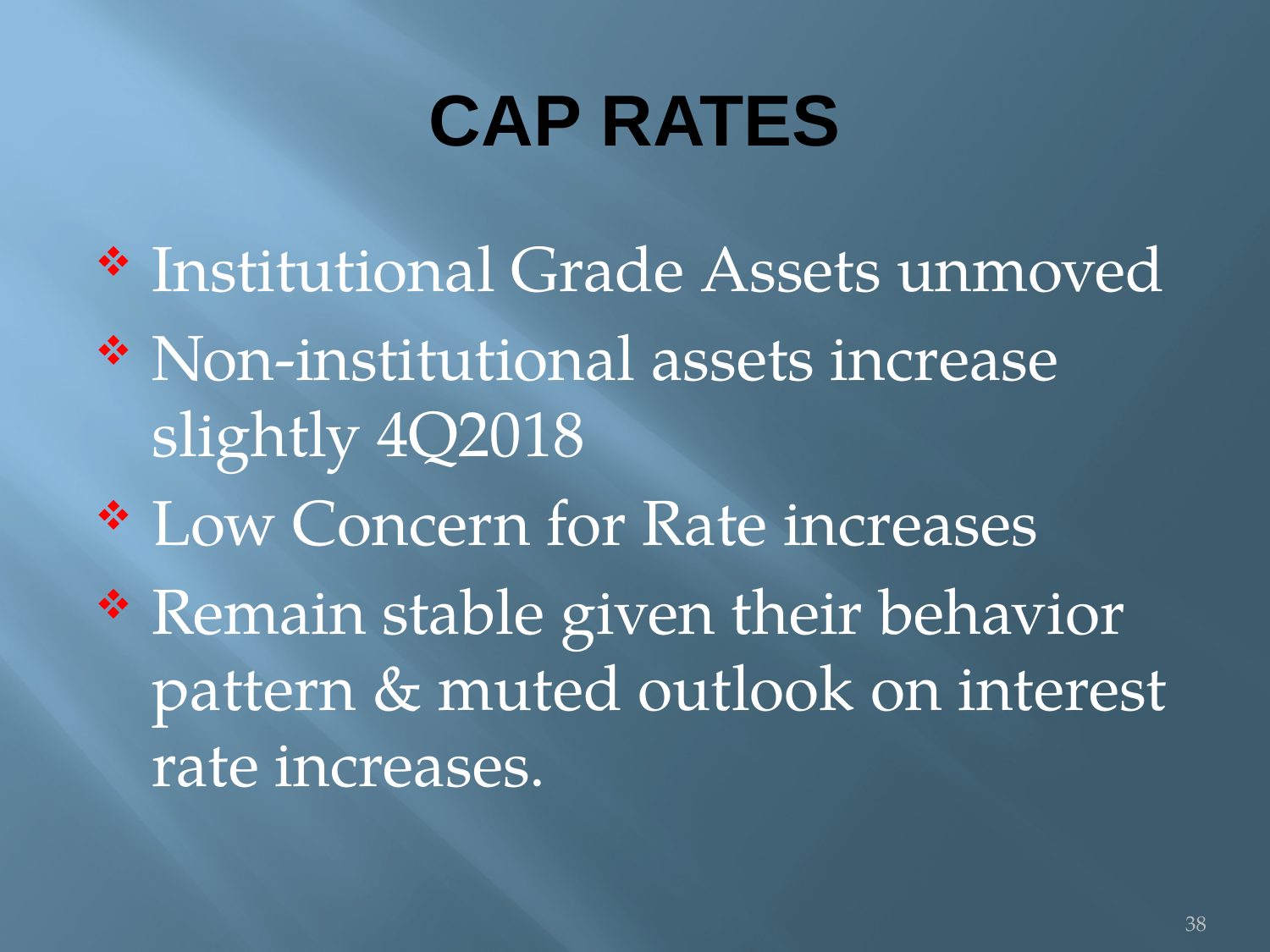

# CAP RATES
Institutional Grade Assets unmoved
Non-institutional assets increase slightly 4Q2018
Low Concern for Rate increases
Remain stable given their behavior pattern & muted outlook on interest rate increases.
38